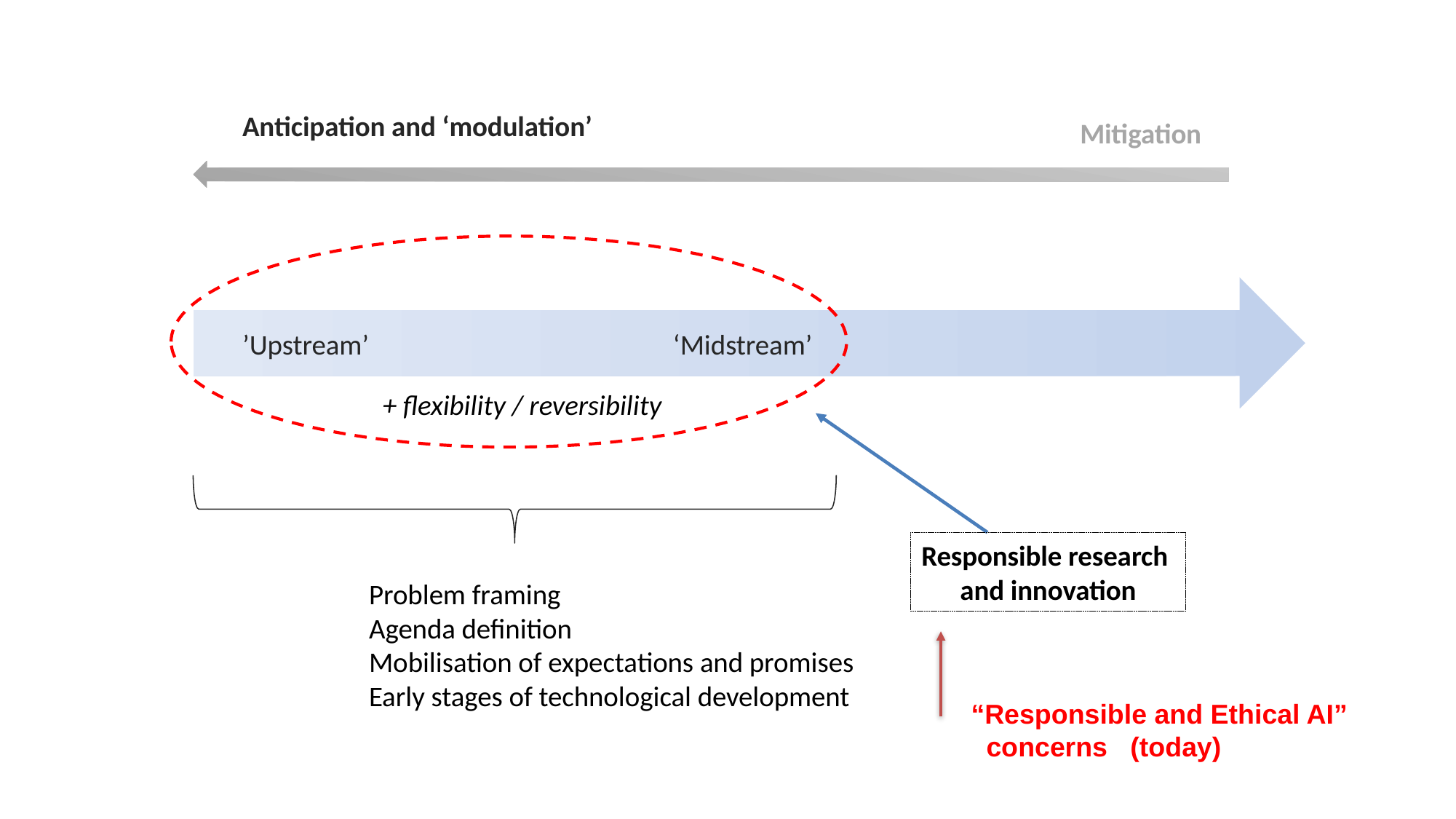

Anticipation and ‘modulation’
Mitigation

’Upstream’
‘Midstream’
+ flexibility / reversibility
Responsible research
and innovation
Problem framing
Agenda definition
Mobilisation of expectations and promises
Early stages of technological development

“Responsible and Ethical AI”
  concerns   (today)